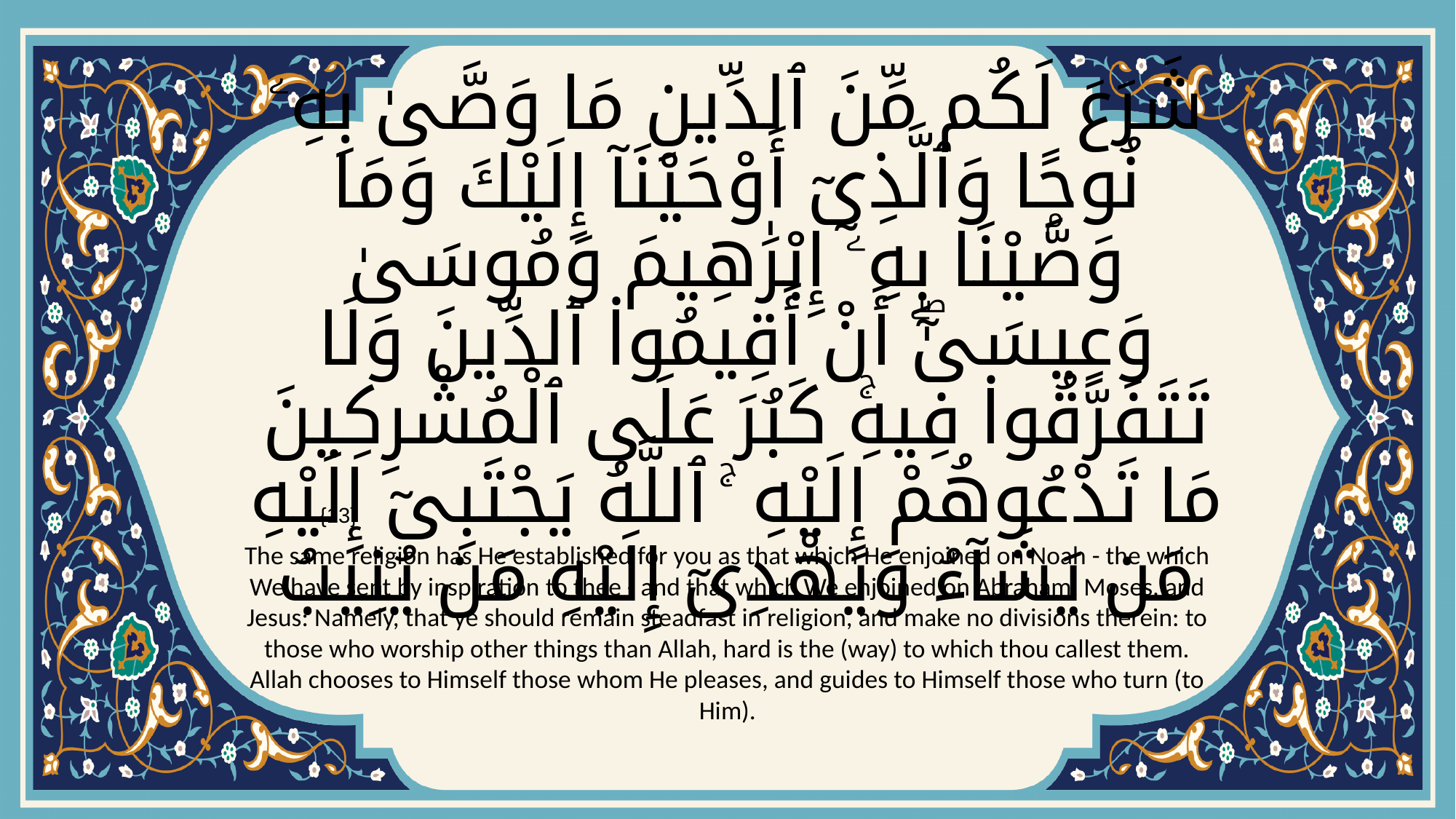

# شَرَعَ لَكُم مِّنَ ٱلدِّينِ مَا وَصَّىٰ بِهِۦ نُوحًۭا وَٱلَّذِىٓ أَوْحَيْنَآ إِلَيْكَ وَمَا وَصَّيْنَا بِهِۦٓ إِبْرَٰهِيمَ وَمُوسَىٰ وَعِيسَىٰٓۖ أَنْ أَقِيمُوا۟ ٱلدِّينَ وَلَا تَتَفَرَّقُوا۟ فِيهِۚ كَبُرَ عَلَى ٱلْمُشْرِكِينَ مَا تَدْعُوهُمْ إِلَيْهِ ۚ ٱللَّهُ يَجْتَبِىٓ إِلَيْهِ مَن يَشَآءُ وَيَهْدِىٓ إِلَيْهِ مَن يُنِيبُ
{13}
The same religion has He established for you as that which He enjoined on Noah - the which We have sent by inspiration to thee - and that which We enjoined on Abraham, Moses, and Jesus: Namely, that ye should remain steadfast in religion, and make no divisions therein: to those who worship other things than Allah, hard is the (way) to which thou callest them. Allah chooses to Himself those whom He pleases, and guides to Himself those who turn (to Him).